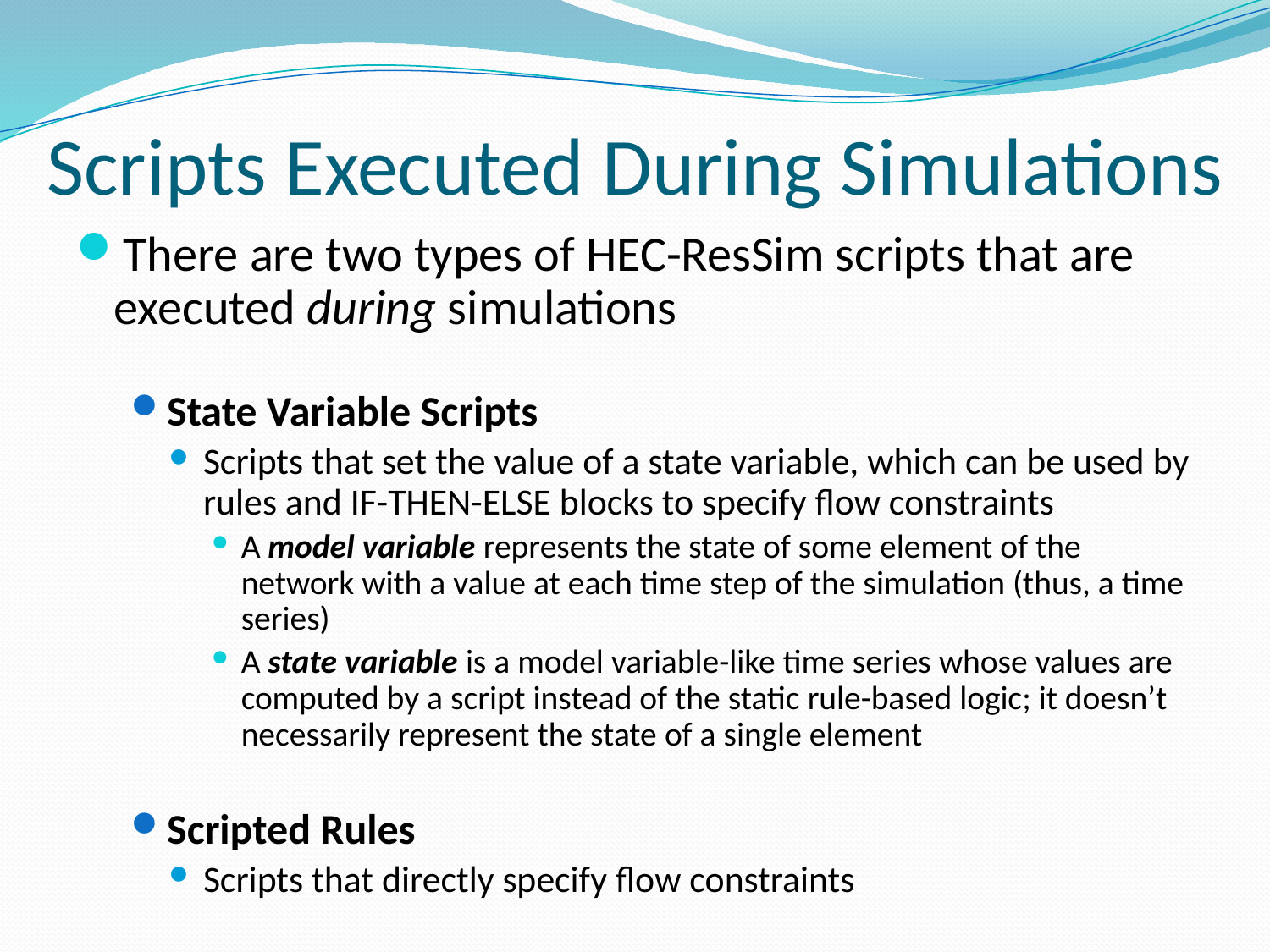

# Scripts Executed During Simulations
There are two types of HEC-ResSim scripts that are executed during simulations

State Variable Scripts
Scripts that set the value of a state variable, which can be used by rules and IF-THEN-ELSE blocks to specify flow constraints
A model variable represents the state of some element of the network with a value at each time step of the simulation (thus, a time series)
A state variable is a model variable-like time series whose values are computed by a script instead of the static rule-based logic; it doesn’t necessarily represent the state of a single element

Scripted Rules
Scripts that directly specify flow constraints